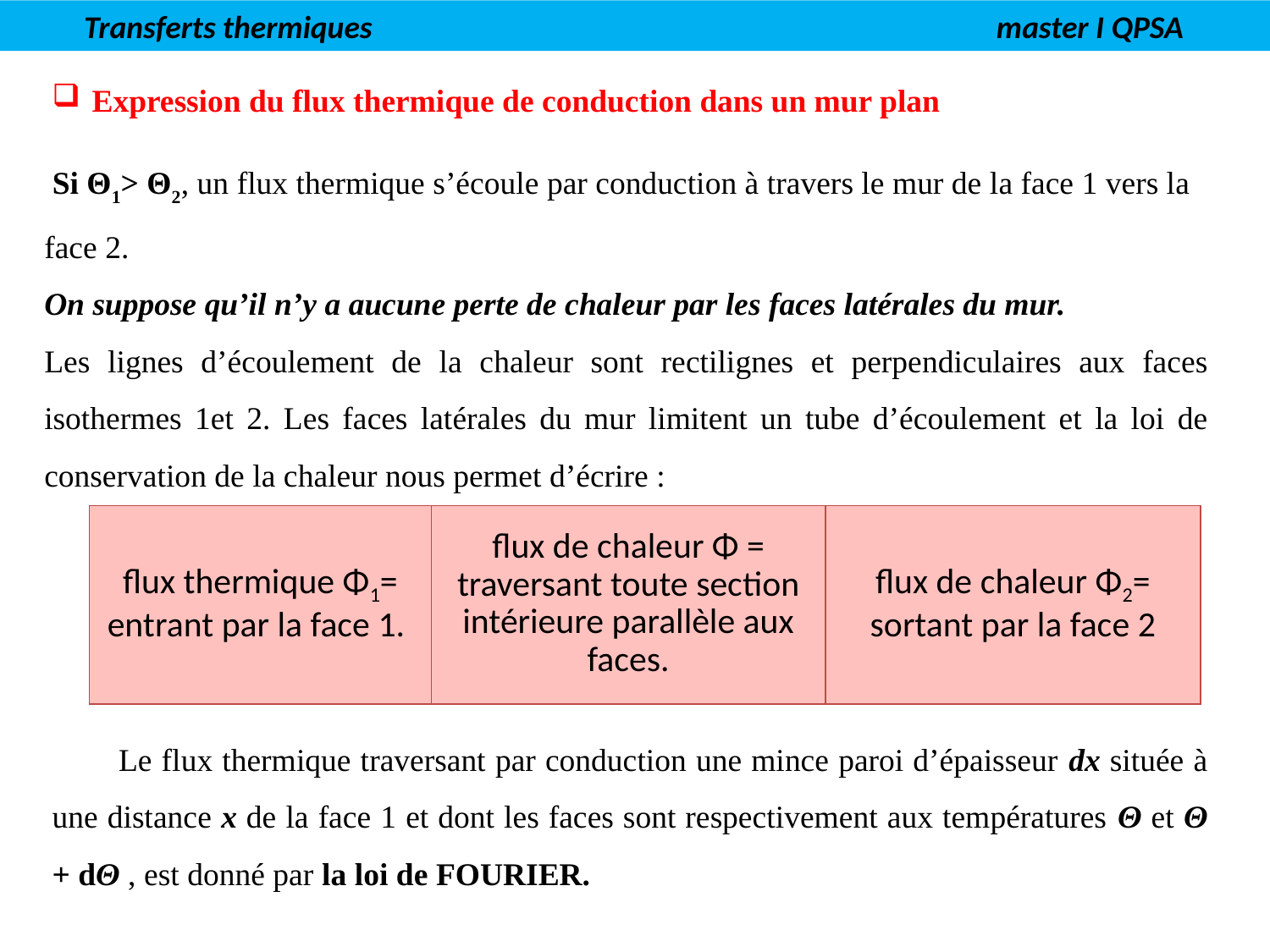

Transferts thermiques                                                                                       master I QPSA
Expression du flux thermique de conduction dans un mur plan
 Si Θ1> Θ2, un flux thermique s’écoule par conduction à travers le mur de la face 1 vers la face 2.
On suppose qu’il n’y a aucune perte de chaleur par les faces latérales du mur.
Les lignes d’écoulement de la chaleur sont rectilignes et perpendiculaires aux faces isothermes 1et 2. Les faces latérales du mur limitent un tube d’écoulement et la loi de conservation de la chaleur nous permet d’écrire :
| flux thermique Φ1= entrant par la face 1. | flux de chaleur Φ = traversant toute section intérieure parallèle aux faces. | flux de chaleur Φ2= sortant par la face 2 |
| --- | --- | --- |
       Le flux thermique traversant par conduction une mince paroi d’épaisseur dx située à une distance x de la face 1 et dont les faces sont respectivement aux températures Θ et Θ + dΘ , est donné par la loi de FOURIER.